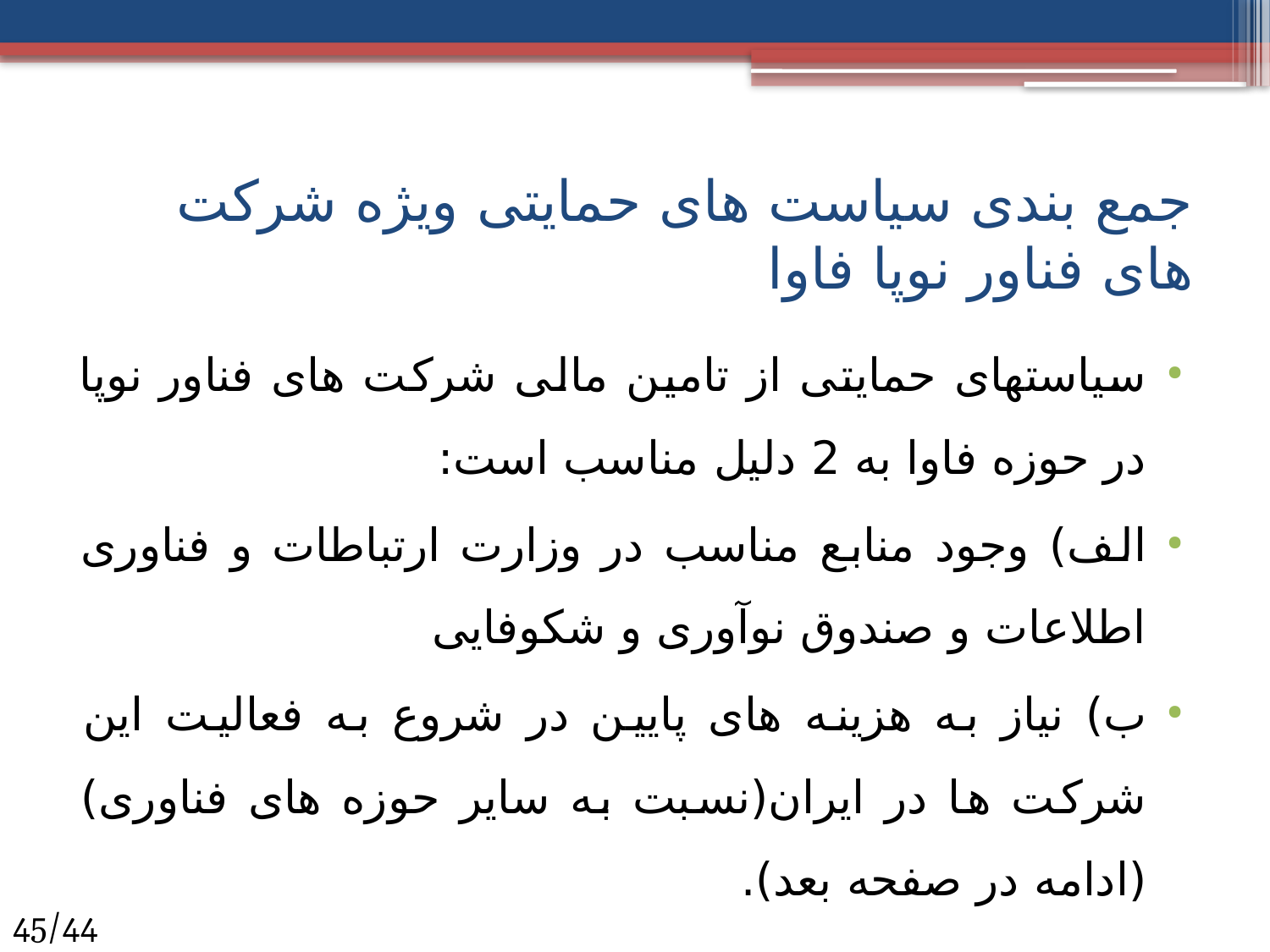

# جمع بندی سیاست های حمایتی ویژه شرکت های فناور نوپا فاوا
سیاست­های حمایتی از تامین مالی شرکت های فناور نوپا در حوزه فاوا به 2 دلیل مناسب است:
الف) وجود منابع مناسب در وزارت ارتباطات و فناوری اطلاعات و صندوق نوآوری و شکوفایی
ب) نیاز به هزینه های پایین در شروع به فعالیت این شرکت ها در ایران(نسبت به سایر حوزه های فناوری) (ادامه در صفحه بعد).
45/44